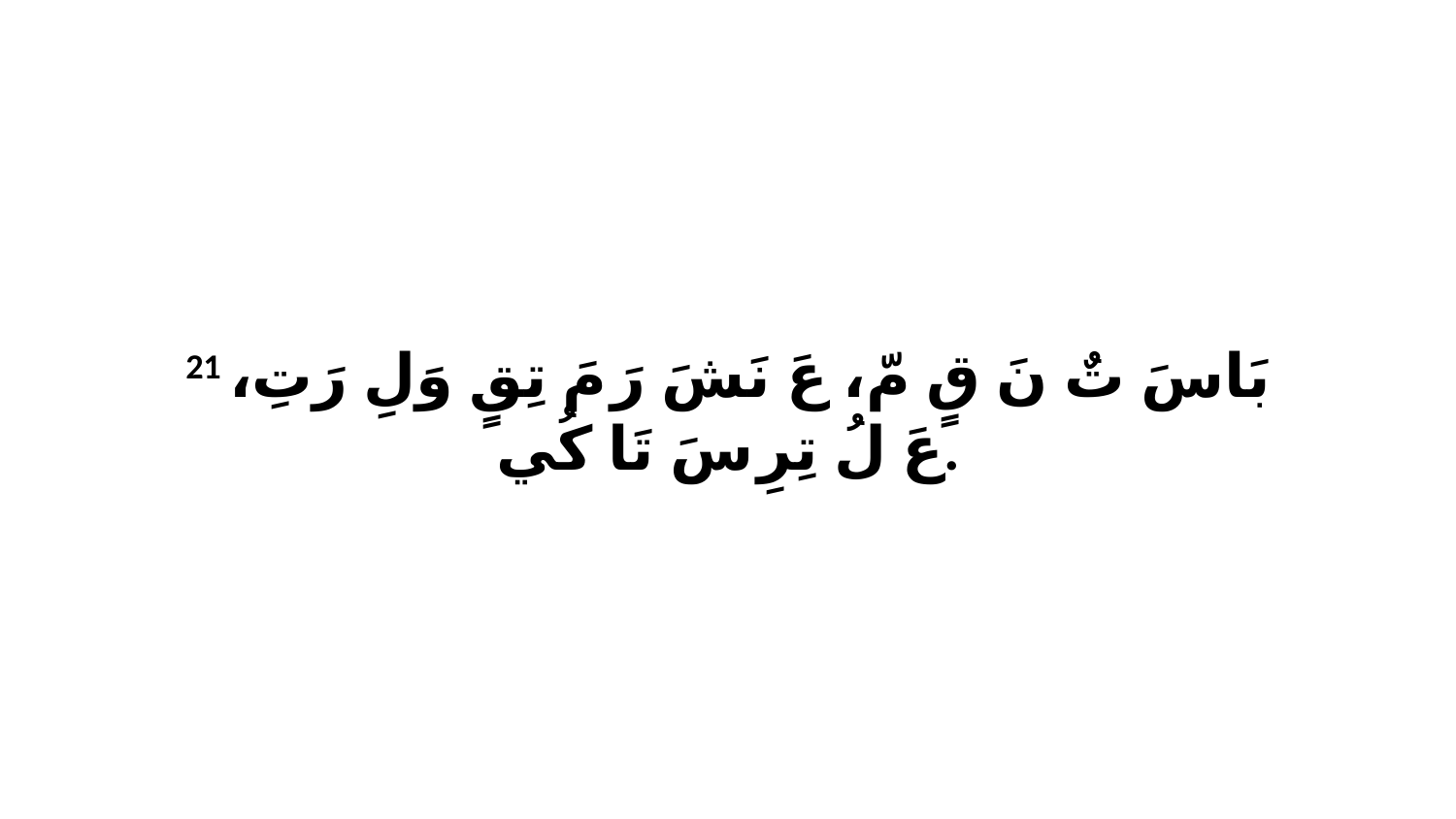

21 بَاسَ تٌ نَ قٍ مّ، عَ نَشَ رَ مَ تِقٍ وَلِ رَتِ، عَ لُ تِرِ سَ تَا كُي.